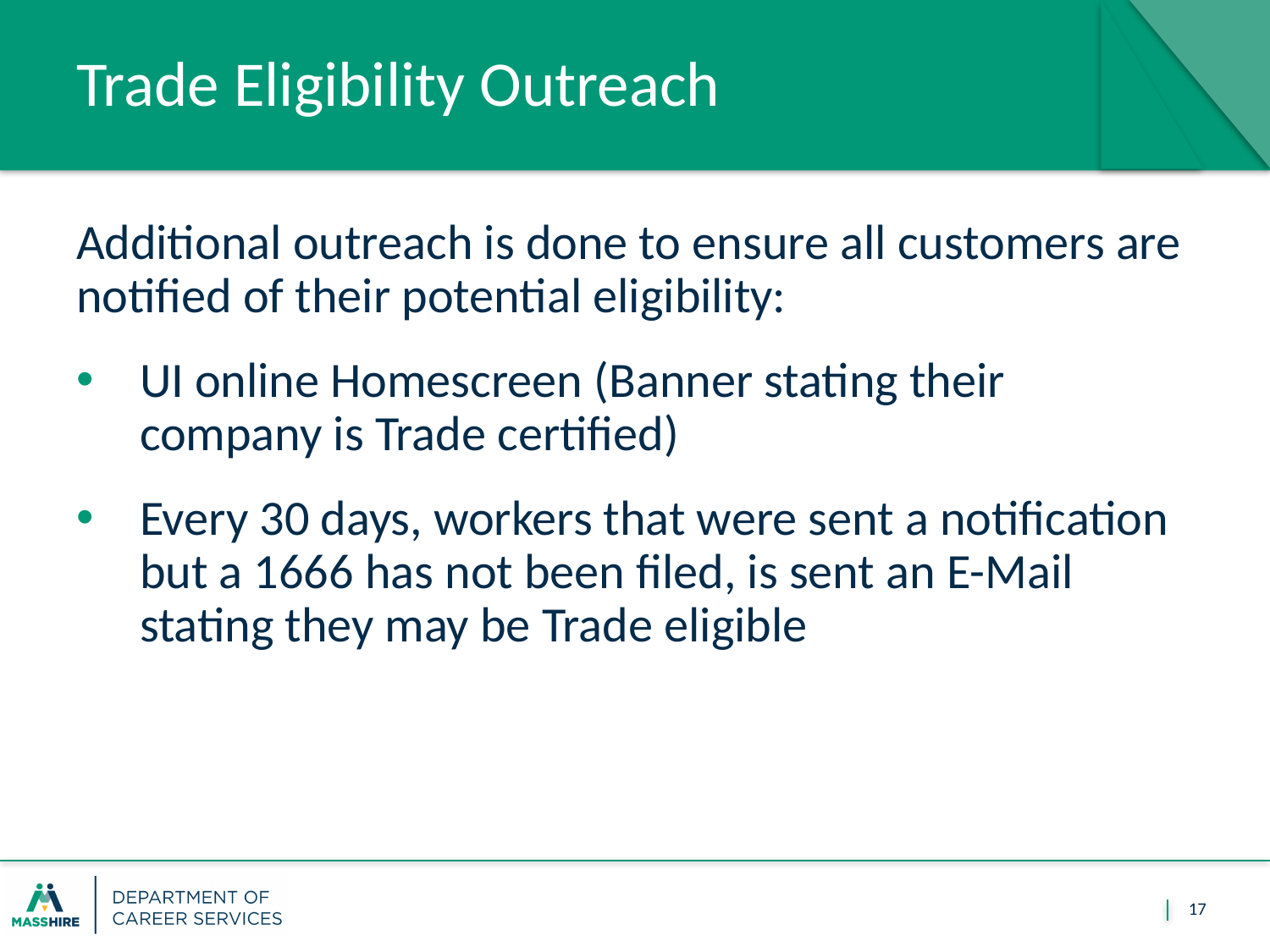

# Trade Eligibility Outreach
Additional outreach is done to ensure all customers are notified of their potential eligibility:
UI online Homescreen (Banner stating their company is Trade certified)
Every 30 days, workers that were sent a notification but a 1666 has not been filed, is sent an E-Mail stating they may be Trade eligible

17